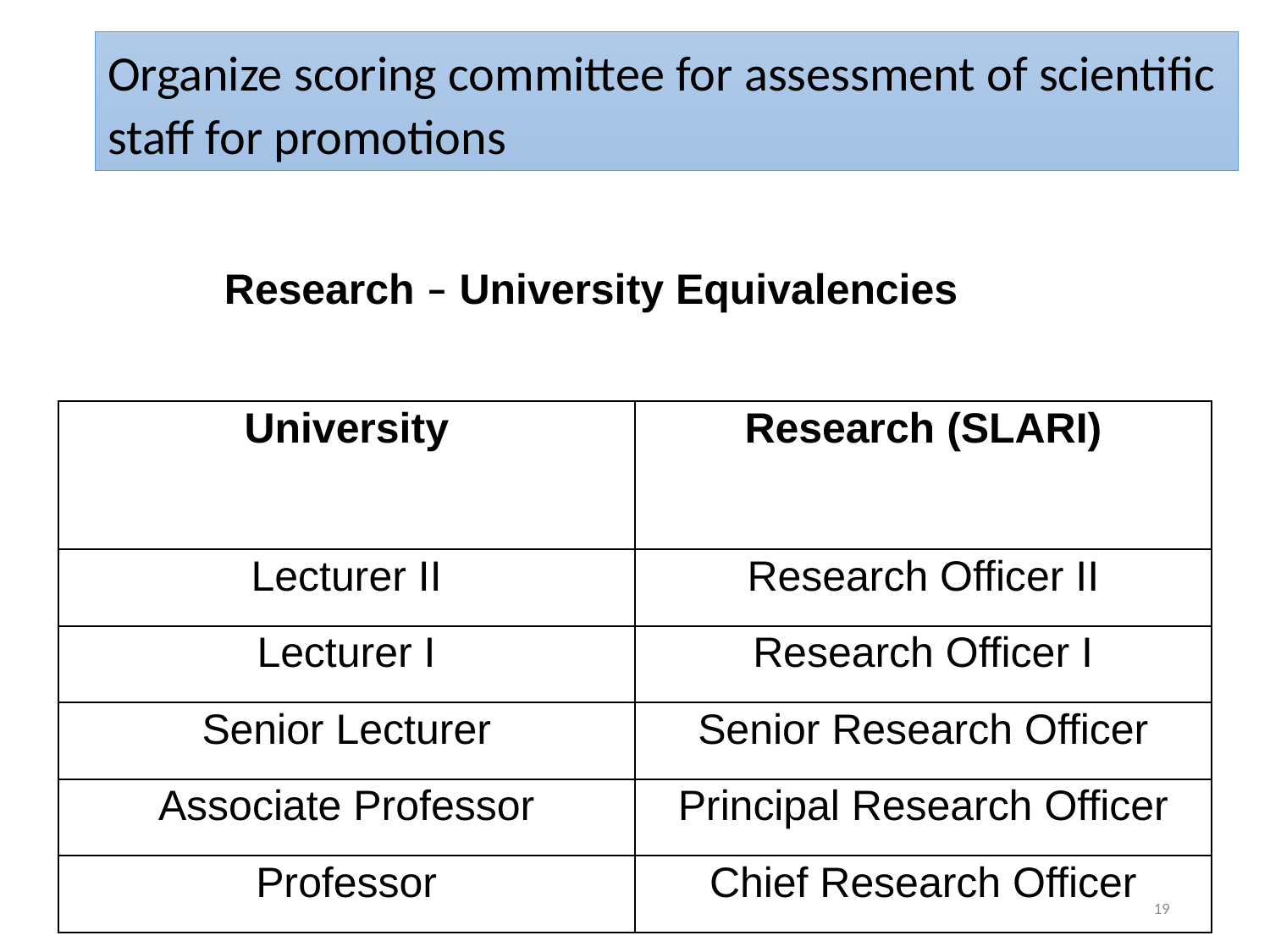

Organize scoring committee for assessment of scientific staff for promotions
Research – University Equivalencies

| University | Research (SLARI) |
| --- | --- |
| Lecturer II | Research Officer II |
| Lecturer I | Research Officer I |
| Senior Lecturer | Senior Research Officer |
| Associate Professor | Principal Research Officer |
| Professor | Chief Research Officer |
19